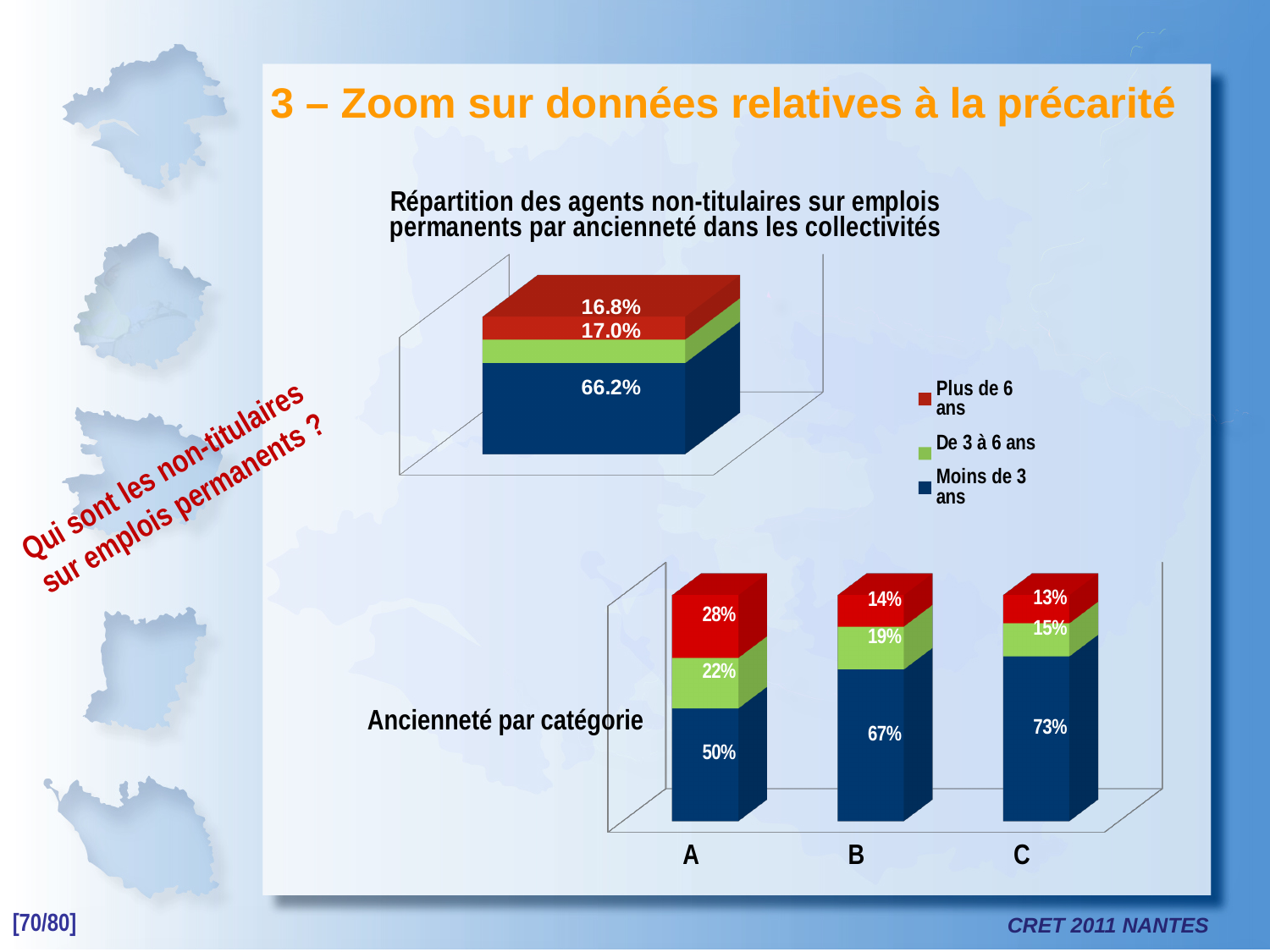

3 – Zoom sur données relatives à la précarité

[unsupported chart]

Qui sont les non-titulaires
sur emplois permanents ?

[unsupported chart]

Ancienneté par catégorie
[70/80]